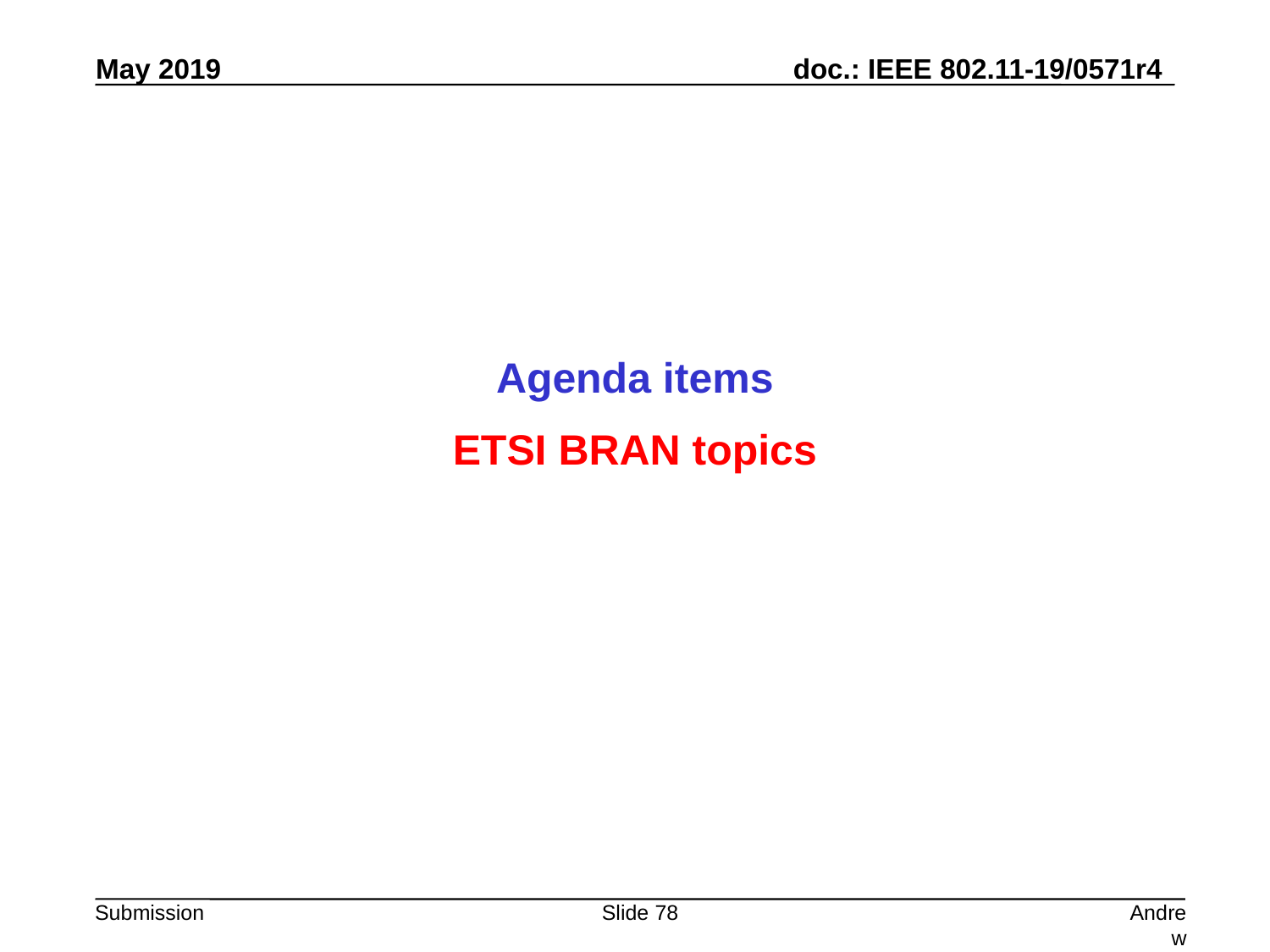

Agenda items
ETSI BRAN topics
Slide 78
Andrew Myles, Cisco